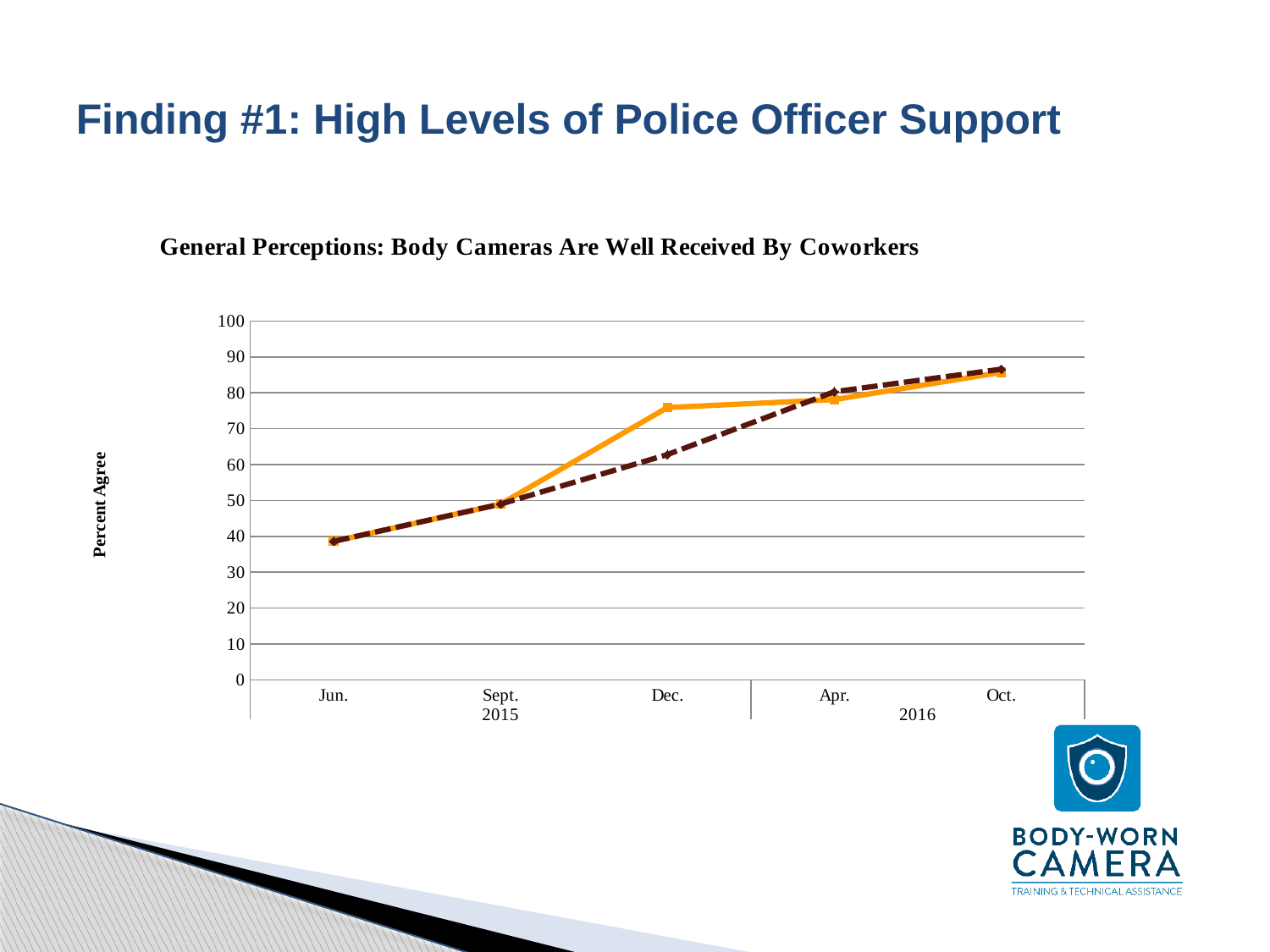

# Finding #1: High Levels of Police Officer Support

### Chart: General Perceptions: Body Cameras Are Well Received By Coworkers

| Category | Phase 1 | Phase 2 |
|---|---|---|
| Jun. | 38.6 | 38.6 |
| Sept. | 49.0 | 49.0 |
| Dec. | 75.9 | 62.8 |
| Apr. | 78.1 | 80.3 |
| Oct. | 85.7 | 86.6 |